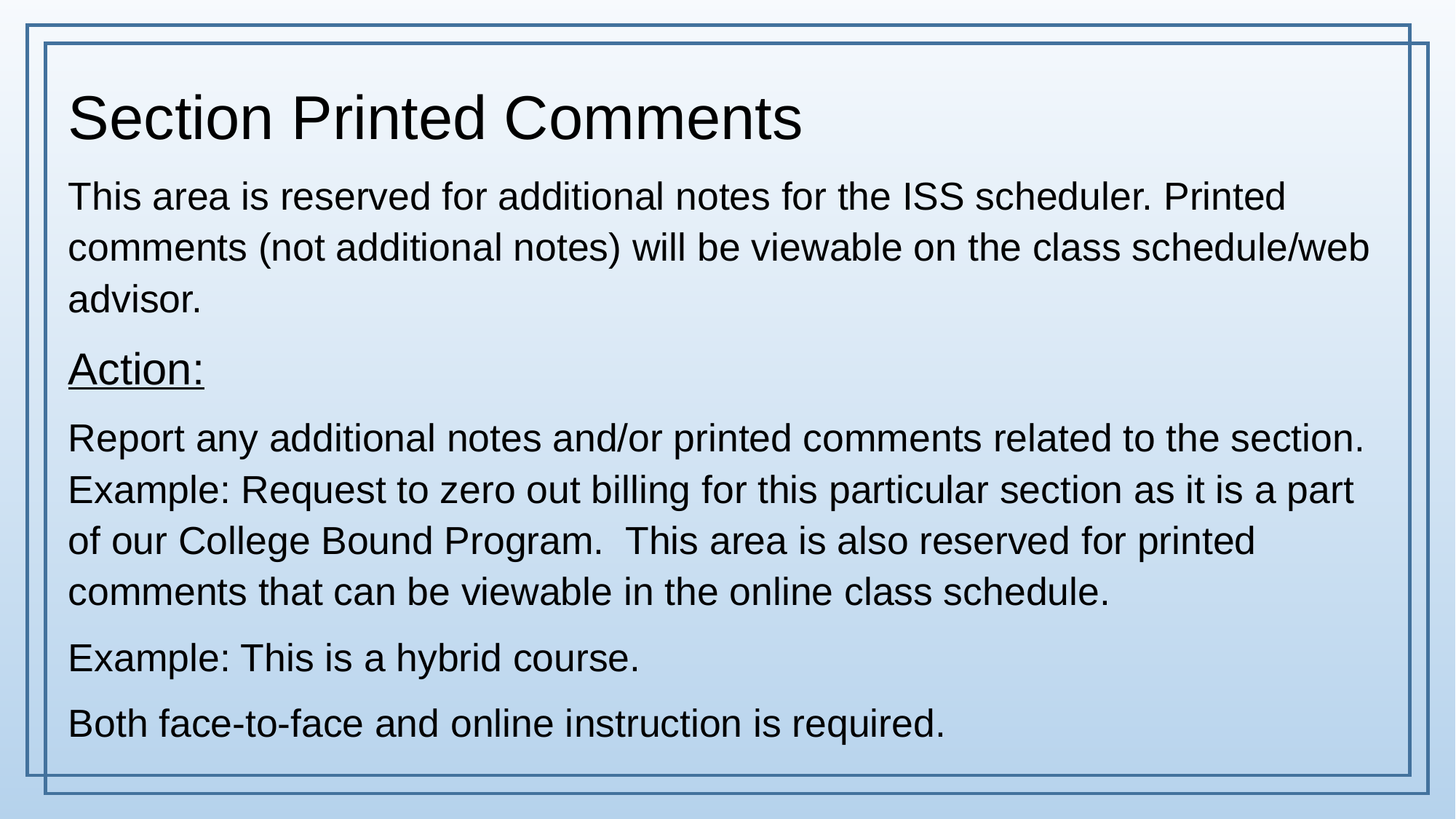

Section Printed Comments
This area is reserved for additional notes for the ISS scheduler. Printed comments (not additional notes) will be viewable on the class schedule/web advisor.
Action:
Report any additional notes and/or printed comments related to the section.  Example: Request to zero out billing for this particular section as it is a part of our College Bound Program.  This area is also reserved for printed comments that can be viewable in the online class schedule.
Example: This is a hybrid course.
Both face-to-face and online instruction is required.